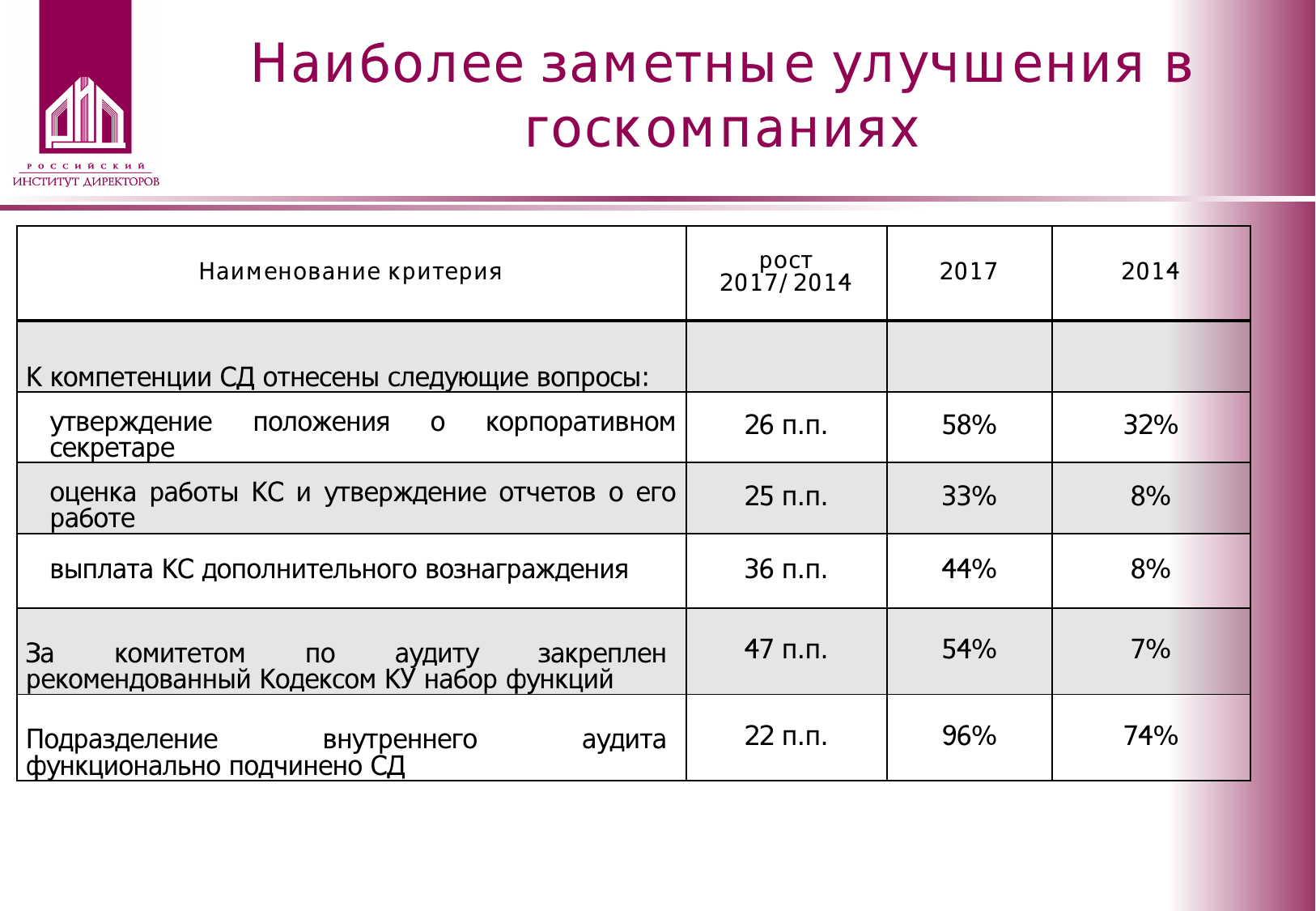

# Наиболее заметные улучшения в госкомпаниях
| Наименование критерия | рост 2017/2014 | 2017 | 2014 |
| --- | --- | --- | --- |
| К компетенции СД отнесены следующие вопросы: |  |  |  |
| утверждение положения о корпоративном секретаре | 26 п.п. | 58% | 32% |
| оценка работы КС и утверждение отчетов о его работе | 25 п.п. | 33% | 8% |
| выплата КС дополнительного вознаграждения | 36 п.п. | 44% | 8% |
| За комитетом по аудиту закреплен рекомендованный Кодексом КУ набор функций | 47 п.п. | 54% | 7% |
| Подразделение внутреннего аудита функционально подчинено СД | 22 п.п. | 96% | 74% |